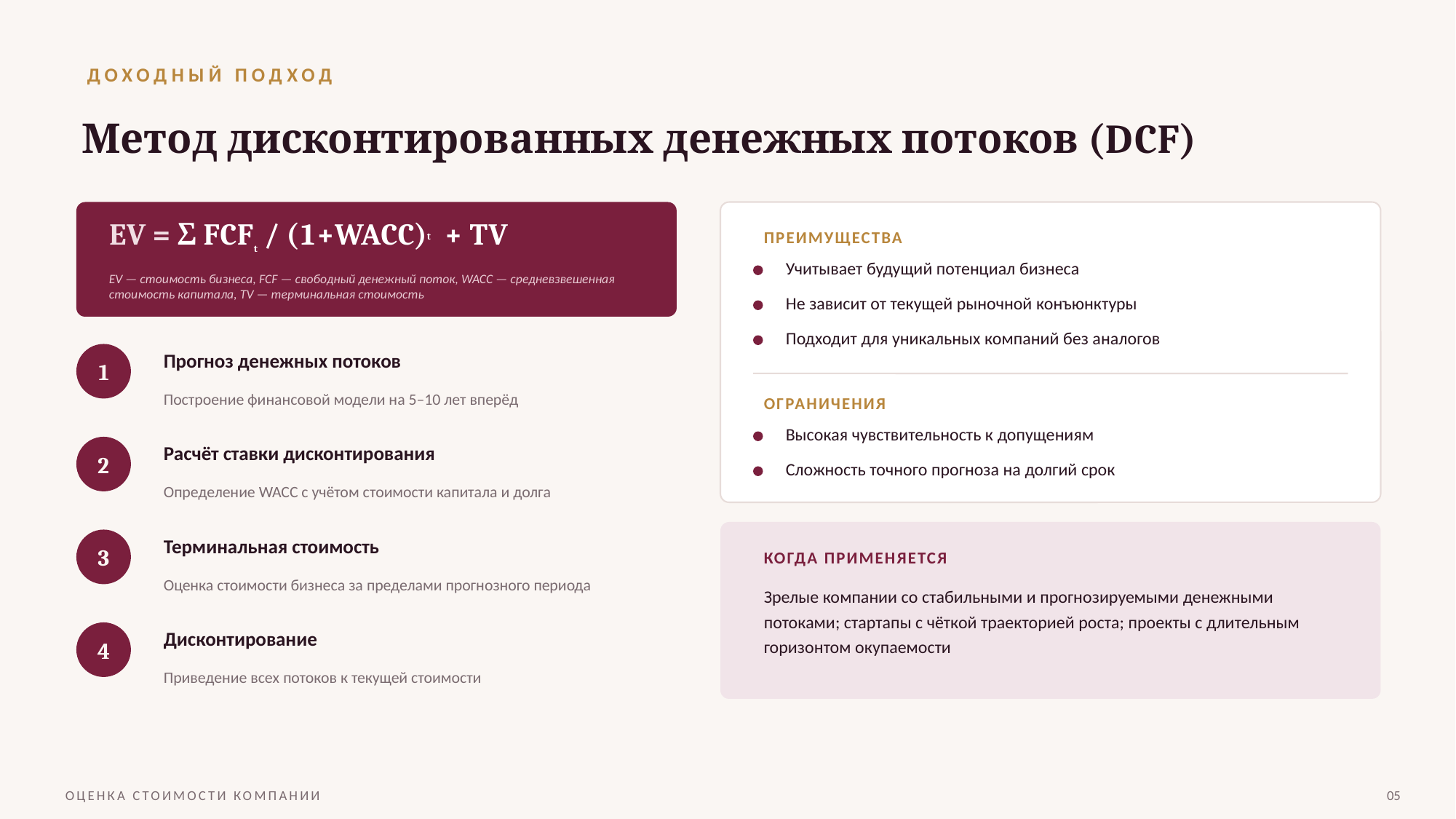

ДОХОДНЫЙ ПОДХОД
Метод дисконтированных денежных потоков (DCF)

EV = Σ FCFt / (1+WACC)t  + TV

ПРЕИМУЩЕСТВА
Учитывает будущий потенциал бизнеса
EV — стоимость бизнеса, FCF — свободный денежный поток, WACC — средневзвешенная стоимость капитала, TV — терминальная стоимость

Не зависит от текущей рыночной конъюнктуры

Подходит для уникальных компаний без аналогов

Прогноз денежных потоков

1

Построение финансовой модели на 5–10 лет вперёд
ОГРАНИЧЕНИЯ
Высокая чувствительность к допущениям

Расчёт ставки дисконтирования

2
Сложность точного прогноза на долгий срок

Определение WACC с учётом стоимости капитала и долга

Терминальная стоимость

3
КОГДА ПРИМЕНЯЕТСЯ
Оценка стоимости бизнеса за пределами прогнозного периода
Зрелые компании со стабильными и прогнозируемыми денежными потоками; стартапы с чёткой траекторией роста; проекты с длительным горизонтом окупаемости
Дисконтирование

4
Приведение всех потоков к текущей стоимости
ОЦЕНКА СТОИМОСТИ КОМПАНИИ
05